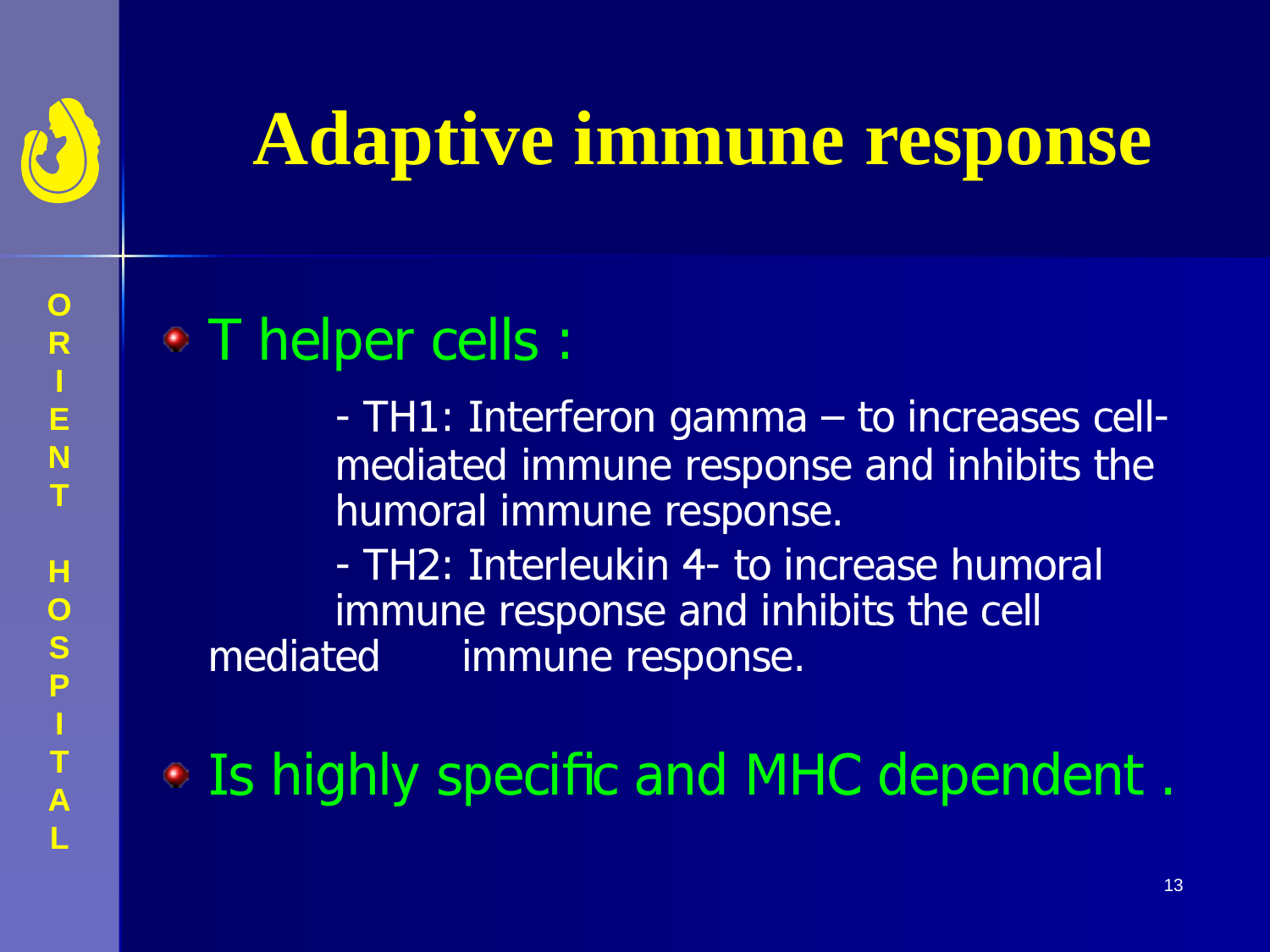

# Adaptive immune response
T helper cells :
		- TH1: Interferon gamma – to increases cell- 	mediated immune response and inhibits the 	humoral immune response.
		- TH2: Interleukin 4- to increase humoral 	immune response and inhibits the cell mediated 	immune response.

Is highly specific and MHC dependent .

13